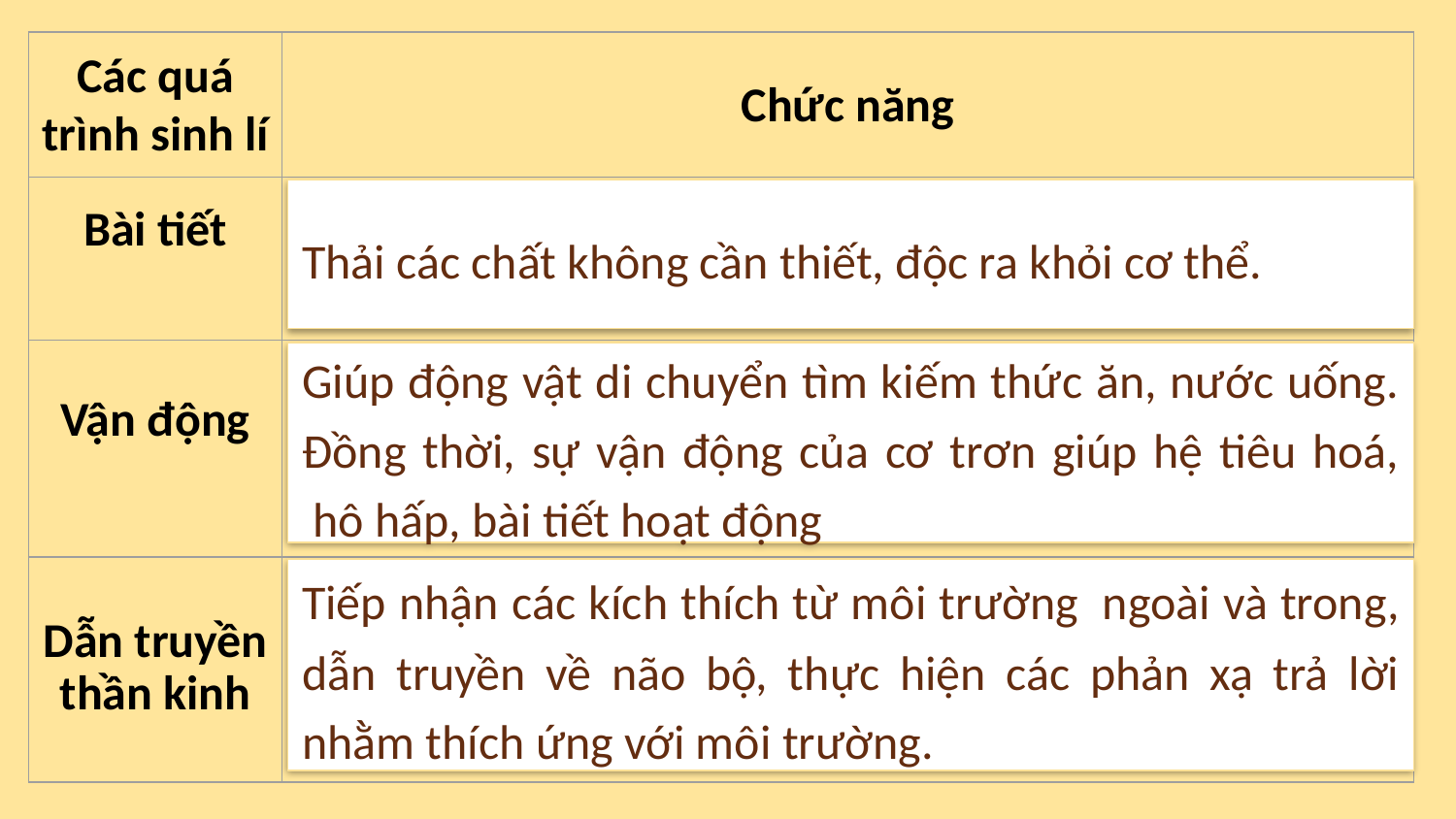

| Các quá trình sinh lí | Chức năng |
| --- | --- |
| Bài tiết |  |
| Vận động |  |
| Dẫn truyền thần kinh |  |
Thải các chất không cần thiết, độc ra khỏi cơ thể.
Giúp động vật di chuyển tìm kiếm thức ăn, nước uống. Đồng thời, sự vận động của cơ trơn giúp hệ tiêu hoá,  hô hấp, bài tiết hoạt động
Tiếp nhận các kích thích từ môi trường  ngoài và trong, dẫn truyền về não bộ, thực hiện các phản xạ trả lời nhằm thích ứng với môi trường.